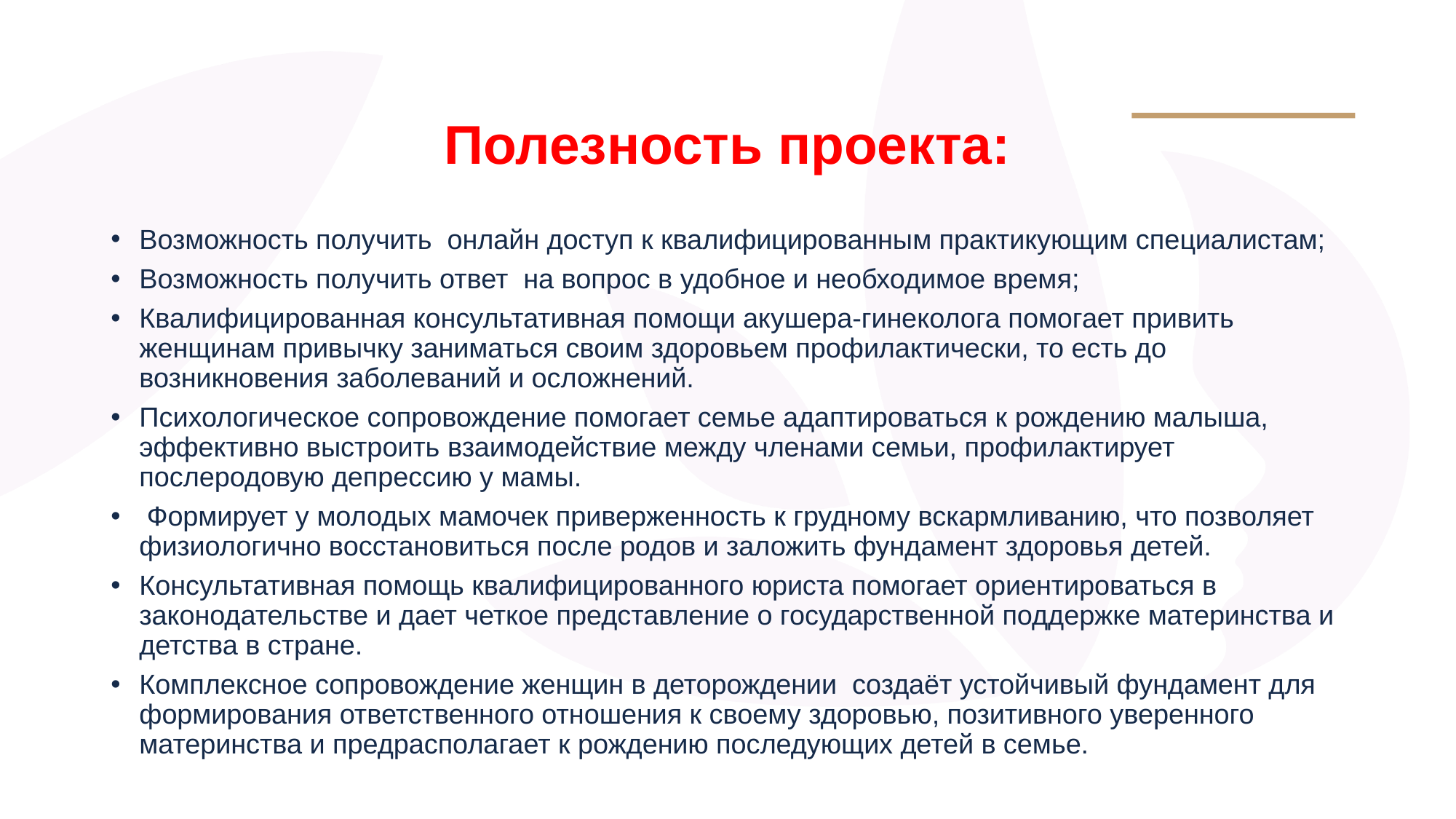

# Полезность проекта:
Возможность получить  онлайн доступ к квалифицированным практикующим специалистам;
Возможность получить ответ  на вопрос в удобное и необходимое время;
Квалифицированная консультативная помощи акушера-гинеколога помогает привить женщинам привычку заниматься своим здоровьем профилактически, то есть до возникновения заболеваний и осложнений.
Психологическое сопровождение помогает семье адаптироваться к рождению малыша, эффективно выстроить взаимодействие между членами семьи, профилактирует послеродовую депрессию у мамы.
 Формирует у молодых мамочек приверженность к грудному вскармливанию, что позволяет физиологично восстановиться после родов и заложить фундамент здоровья детей.
Консультативная помощь квалифицированного юриста помогает ориентироваться в законодательстве и дает четкое представление о государственной поддержке материнства и детства в стране.
Комплексное сопровождение женщин в деторождении  создаёт устойчивый фундамент для формирования ответственного отношения к своему здоровью, позитивного уверенного материнства и предрасполагает к рождению последующих детей в семье.